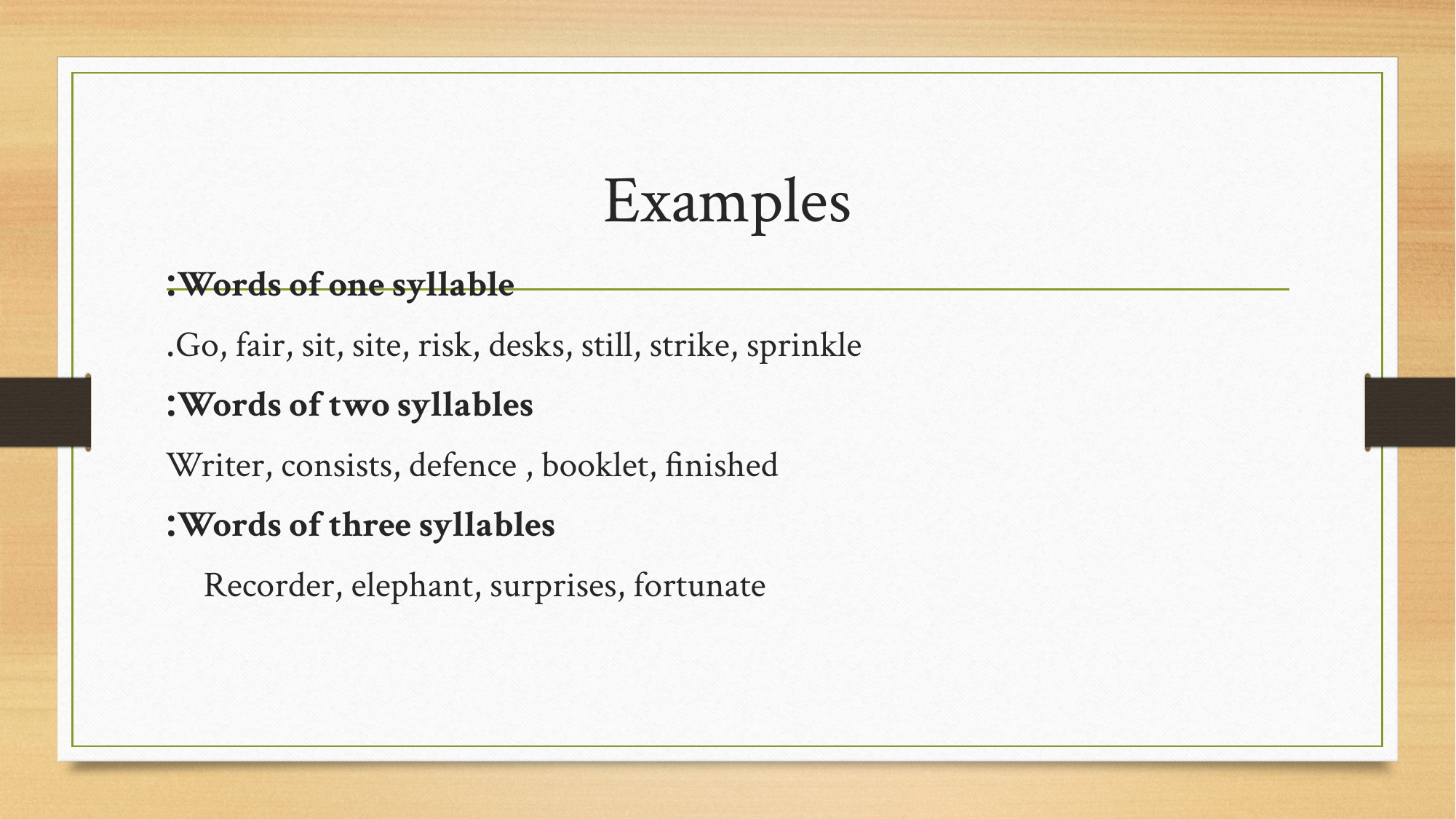

# Examples
Words of one syllable:
Go, fair, sit, site, risk, desks, still, strike, sprinkle.
Words of two syllables:
Writer, consists, defence , booklet, finished
Words of three syllables:
Recorder, elephant, surprises, fortunate